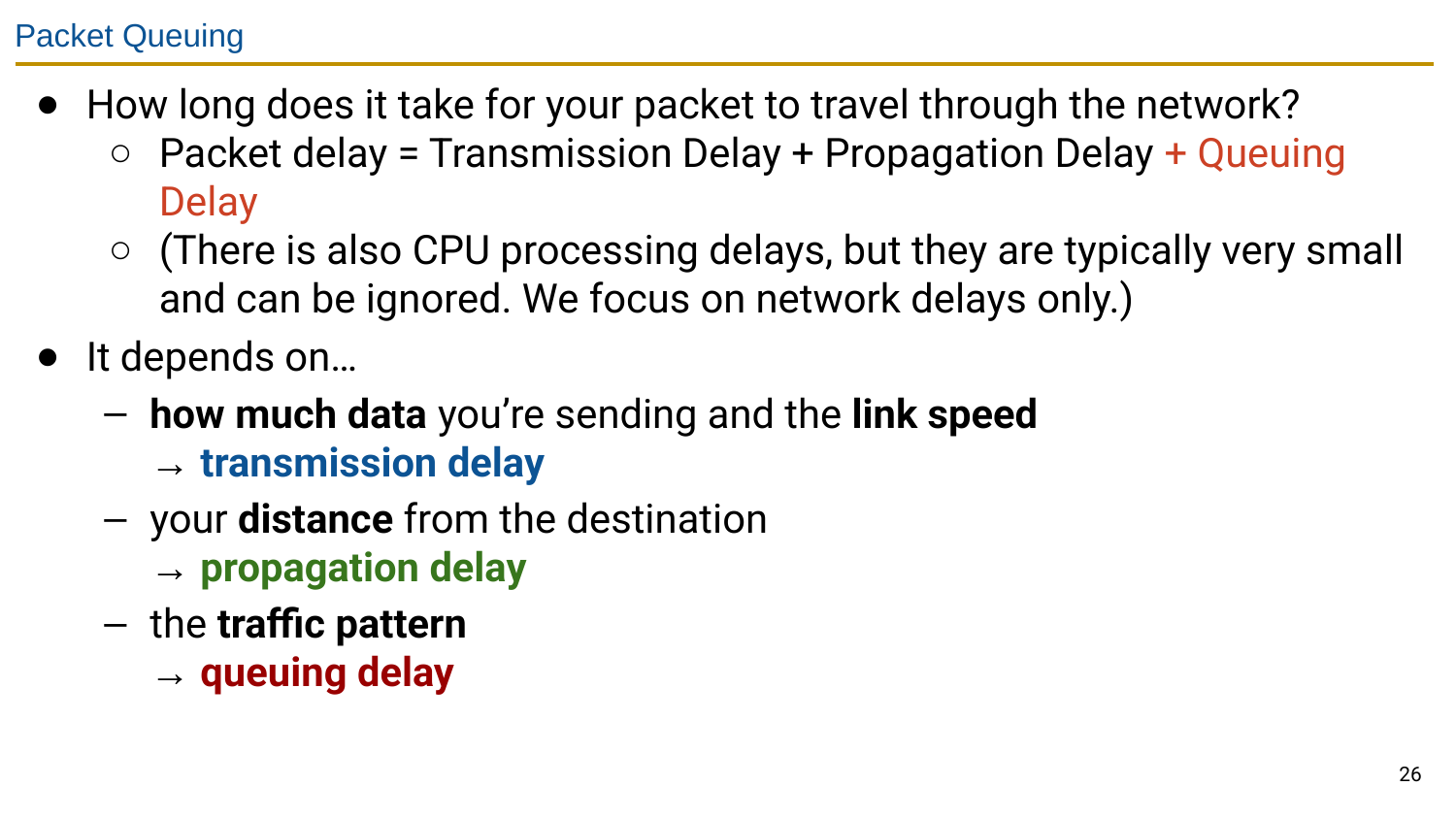

# Packet Queuing
How long does it take for your packet to travel through the network?
Packet delay = Transmission Delay + Propagation Delay + Queuing Delay
(There is also CPU processing delays, but they are typically very small and can be ignored. We focus on network delays only.)
It depends on…
how much data you’re sending and the link speed
→ transmission delay
your distance from the destination
→ propagation delay
the traffic pattern
→ queuing delay
26